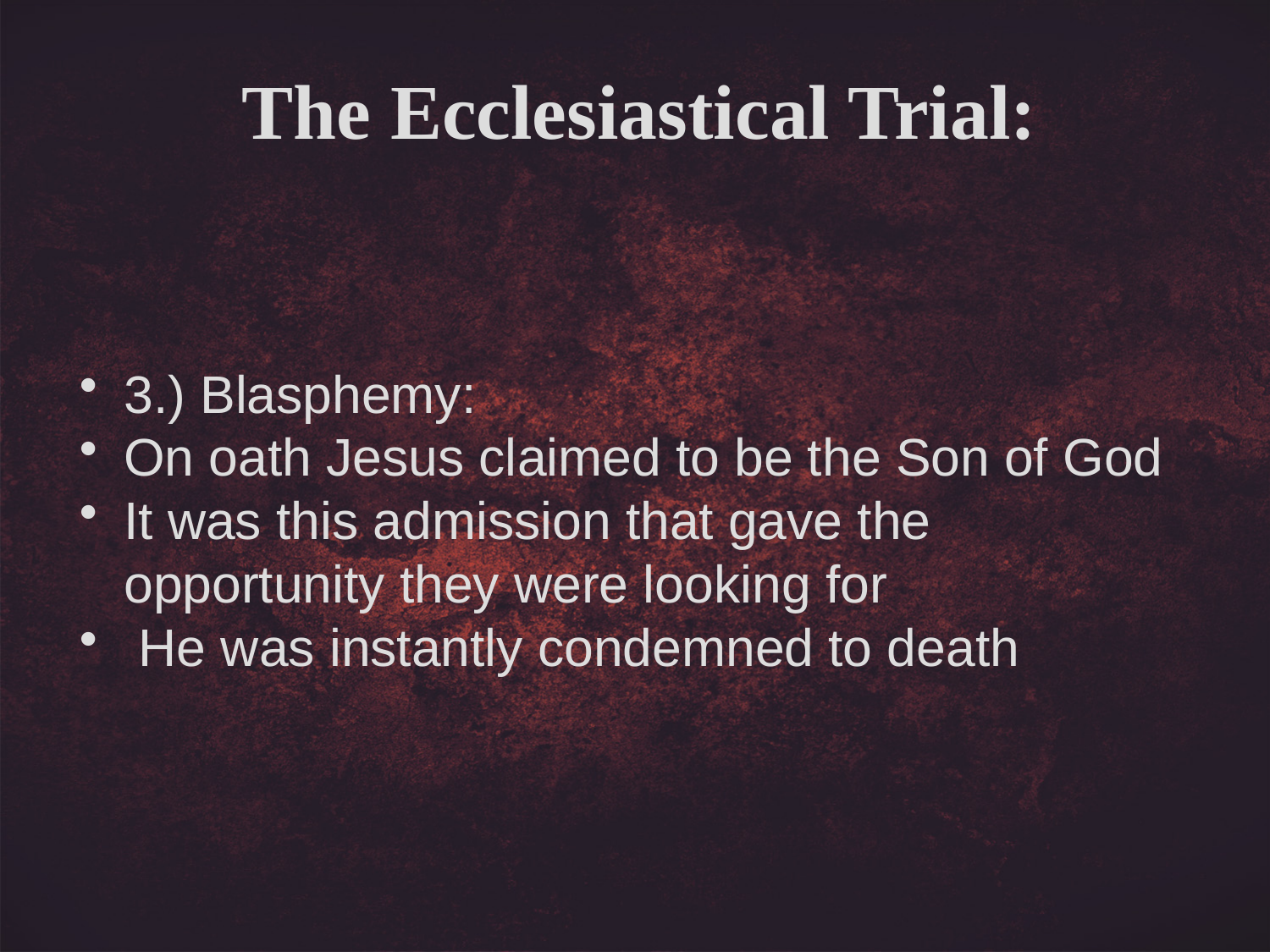

The Ecclesiastical Trial:
3.) Blasphemy:
On oath Jesus claimed to be the Son of God
It was this admission that gave the opportunity they were looking for
 He was instantly condemned to death